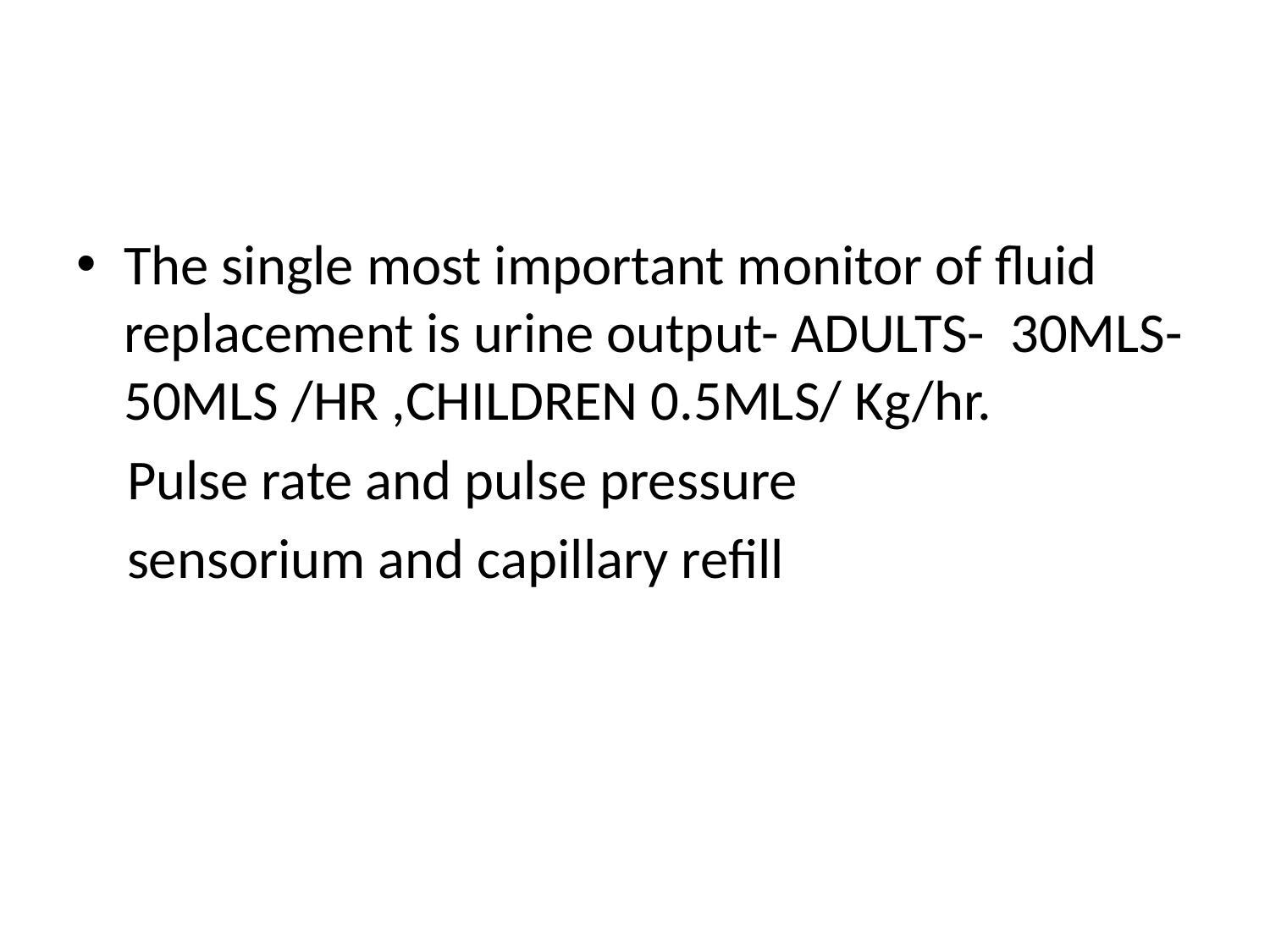

#
The single most important monitor of fluid replacement is urine output- ADULTS-  30MLS-50MLS /HR ,CHILDREN 0.5MLS/ Kg/hr.
    Pulse rate and pulse pressure
    sensorium and capillary refill